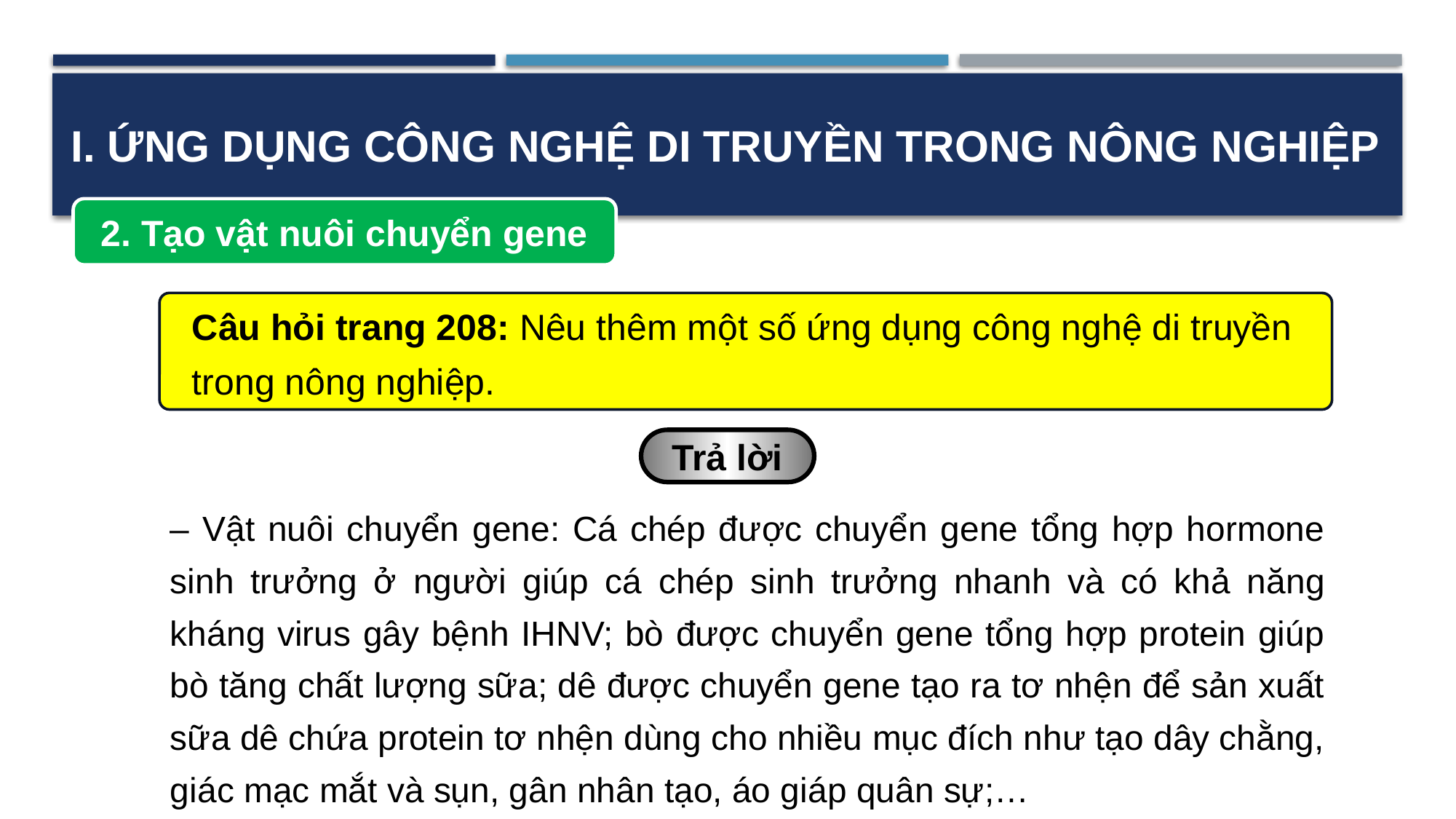

I. ỨNG DỤNG CÔNG NGHỆ DI TRUYỀN TRONG NÔNG NGHIỆP
2. Tạo vật nuôi chuyển gene
Câu hỏi trang 208: Nêu thêm một số ứng dụng công nghệ di truyền trong nông nghiệp.

Trả lời
– Vật nuôi chuyển gene: Cá chép được chuyển gene tổng hợp hormone sinh trưởng ở người giúp cá chép sinh trưởng nhanh và có khả năng kháng virus gây bệnh IHNV; bò được chuyển gene tổng hợp protein giúp bò tăng chất lượng sữa; dê được chuyển gene tạo ra tơ nhện để sản xuất sữa dê chứa protein tơ nhện dùng cho nhiều mục đích như tạo dây chằng, giác mạc mắt và sụn, gân nhân tạo, áo giáp quân sự;…